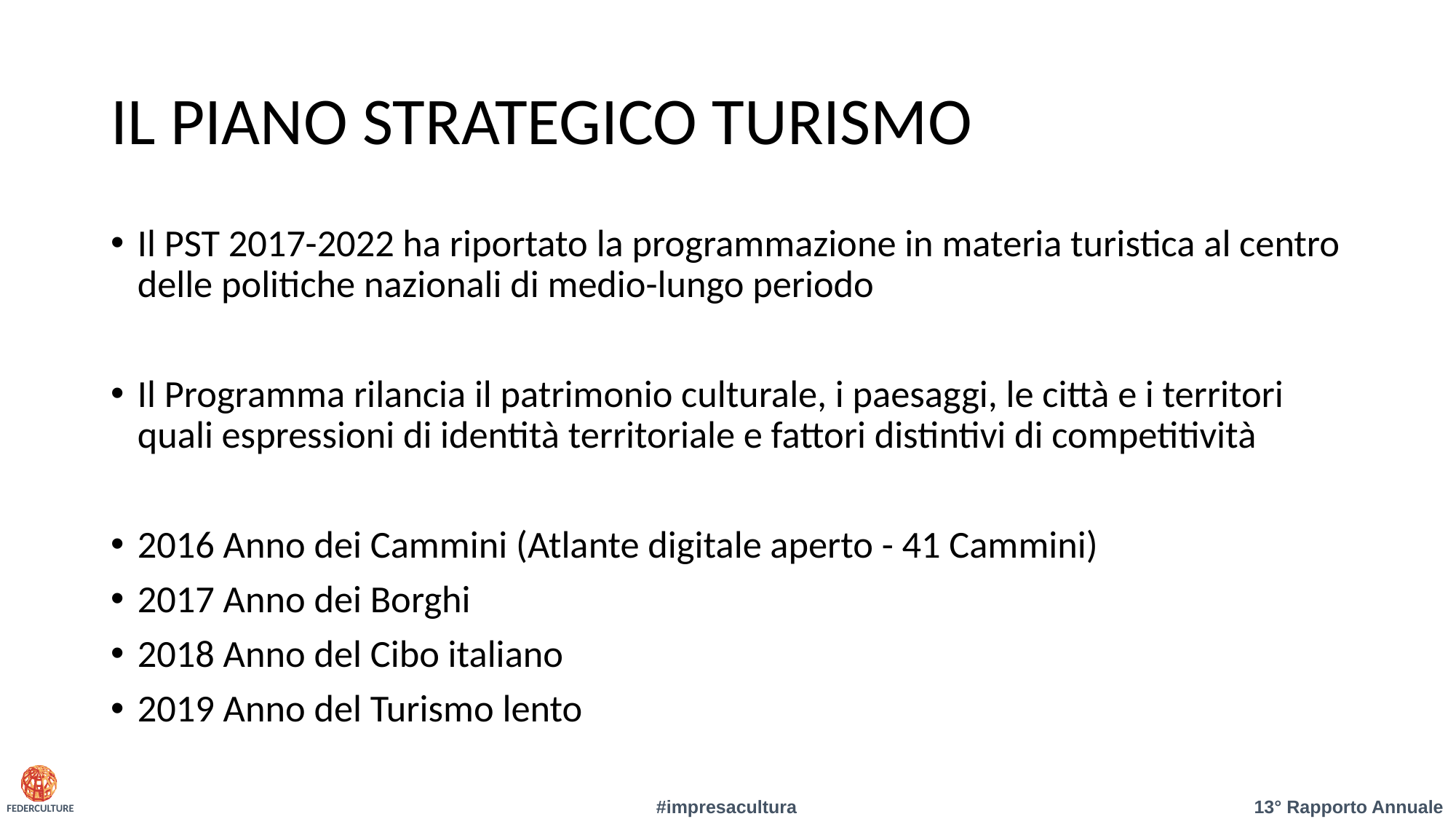

# IL PIANO STRATEGICO TURISMO
Il PST 2017-2022 ha riportato la programmazione in materia turistica al centro delle politiche nazionali di medio-lungo periodo

Il Programma rilancia il patrimonio culturale, i paesaggi, le città e i territori quali espressioni di identità territoriale e fattori distintivi di competitività

2016 Anno dei Cammini (Atlante digitale aperto - 41 Cammini)
2017 Anno dei Borghi
2018 Anno del Cibo italiano
2019 Anno del Turismo lento